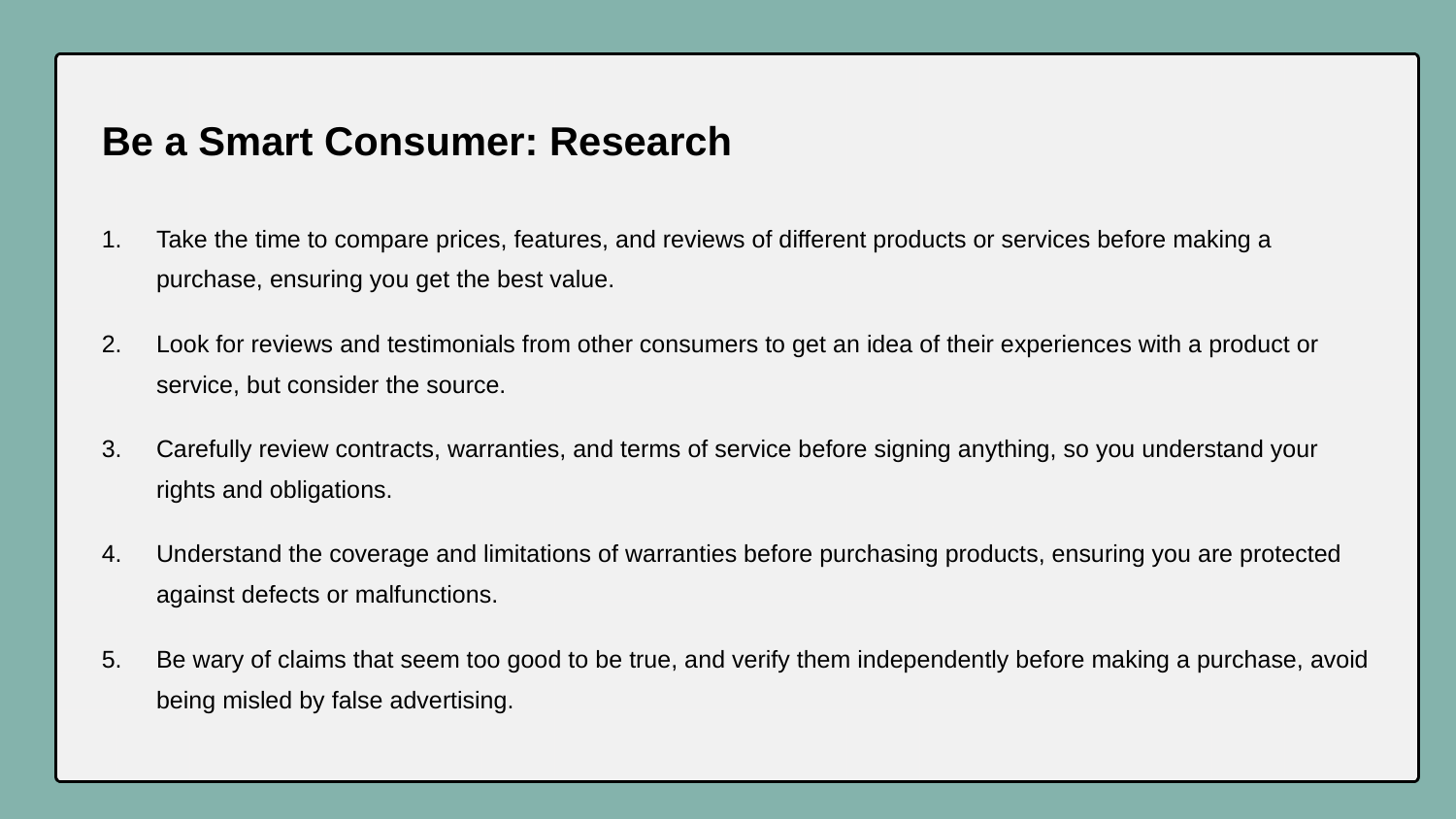

Be a Smart Consumer: Research
Take the time to compare prices, features, and reviews of different products or services before making a purchase, ensuring you get the best value.
Look for reviews and testimonials from other consumers to get an idea of their experiences with a product or service, but consider the source.
Carefully review contracts, warranties, and terms of service before signing anything, so you understand your rights and obligations.
Understand the coverage and limitations of warranties before purchasing products, ensuring you are protected against defects or malfunctions.
Be wary of claims that seem too good to be true, and verify them independently before making a purchase, avoid being misled by false advertising.